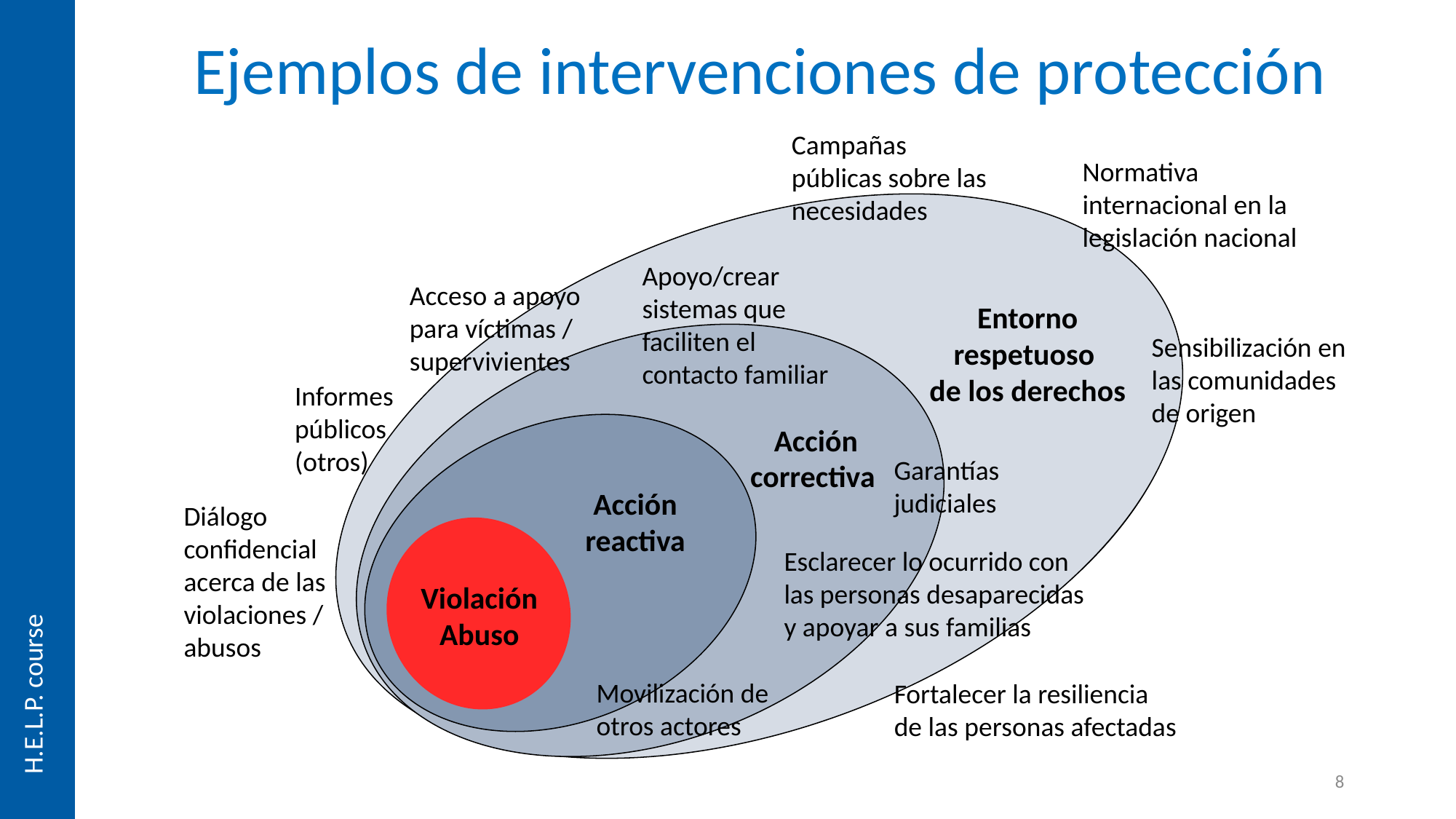

Ejemplos de intervenciones de protección
Campañas públicas sobre las necesidades
Normativa internacional en la legislación nacional

Entorno respetuoso
de los derechos

Environment
Building
Apoyo/crear sistemas que faciliten el contacto familiar
Acceso a apoyo para víctimas / supervivientes
Sensibilización en las comunidades de origen

  Acción
correctiva

  Remedial
  Action
Informes públicos (otros)

Responsive
Action

Acción
reactiva
Garantías judiciales
Diálogo confidencial acerca de las violaciones / abusos

Esclarecer lo ocurrido con las personas desaparecidas y apoyar a sus familias
H.E.L.P. course
Violation
 Abuse
Violación
Abuso
Movilización de otros actores
Fortalecer la resiliencia de las personas afectadas

8